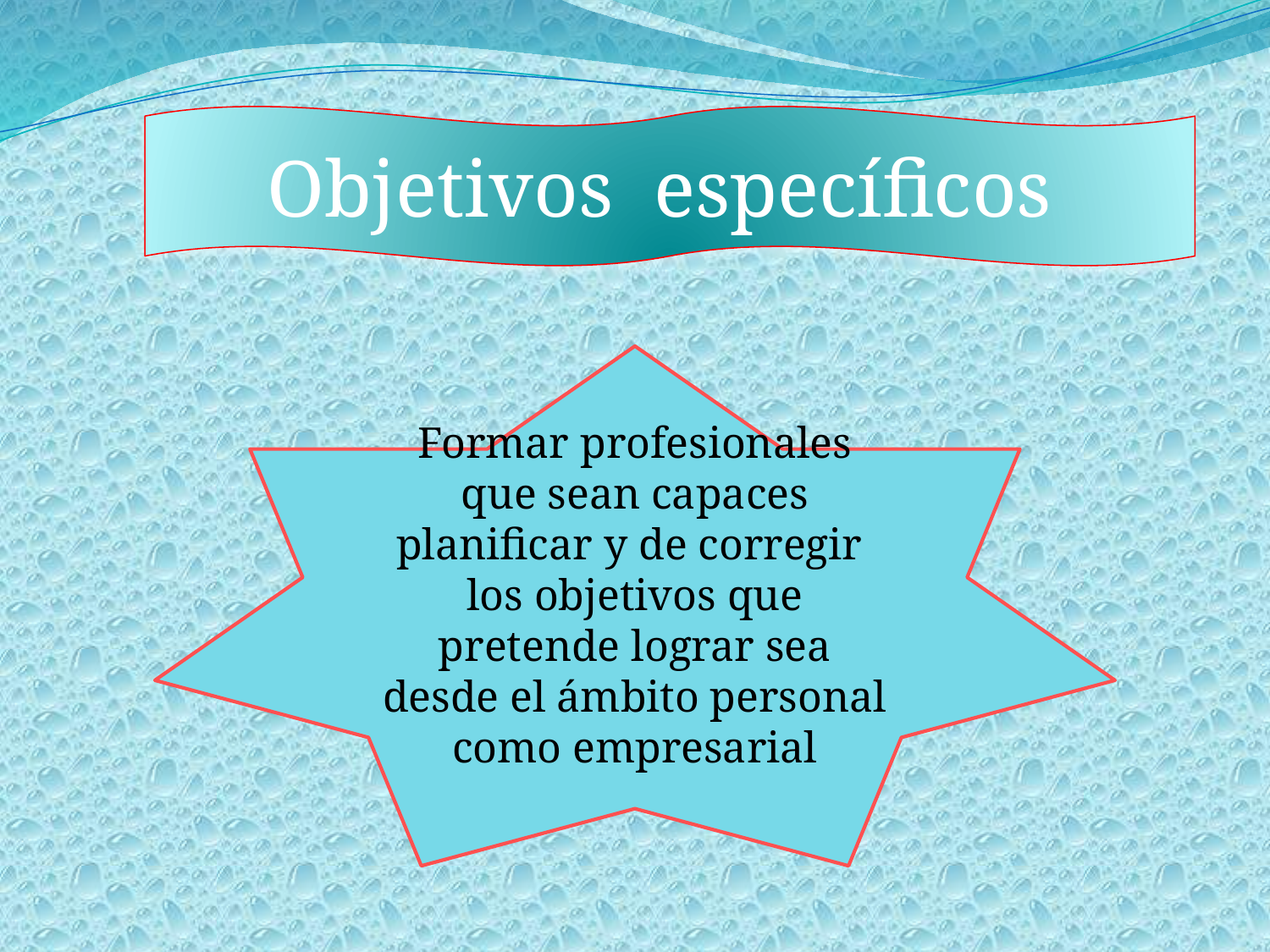

Objetivos  específicos
Formar profesionales que sean capaces planificar y de corregir  los objetivos que pretende lograr sea desde el ámbito personal como empresarial